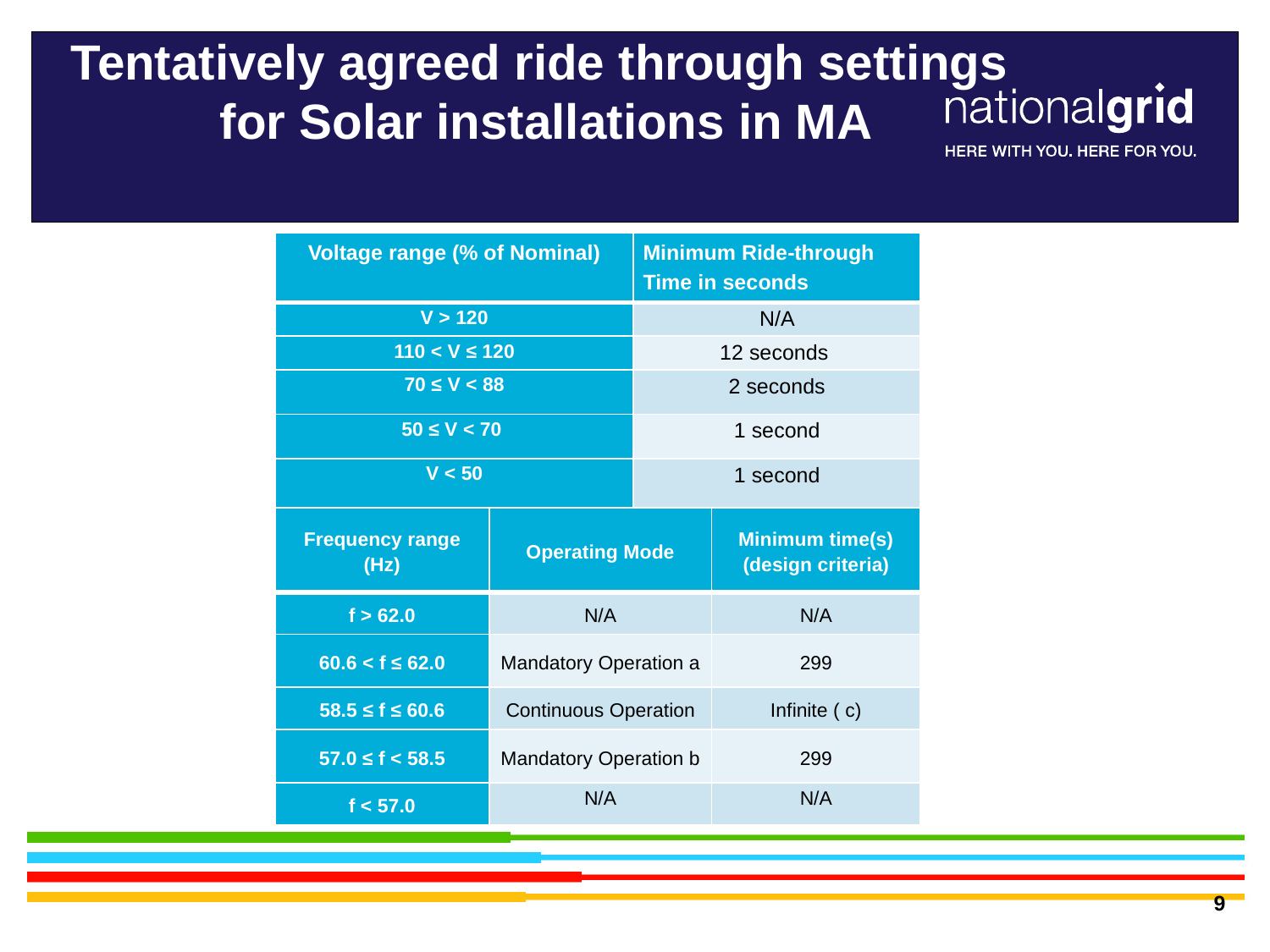

# Tentatively agreed ride through settings for Solar installations in MA
| Voltage range (% of Nominal) | Minimum Ride-through Time in seconds |
| --- | --- |
| V > 120 | N/A |
| 110 < V ≤ 120 | 12 seconds |
| 70 ≤ V < 88 | 2 seconds |
| 50 ≤ V < 70 | 1 second |
| V < 50 | 1 second |
| Frequency range (Hz) | Operating Mode | Minimum time(s) (design criteria) |
| --- | --- | --- |
| f > 62.0 | N/A | N/A |
| 60.6 < f ≤ 62.0 | Mandatory Operation a | 299 |
| 58.5 ≤ f ≤ 60.6 | Continuous Operation | Infinite ( c) |
| 57.0 ≤ f < 58.5 | Mandatory Operation b | 299 |
| f < 57.0 | N/A | N/A |
9